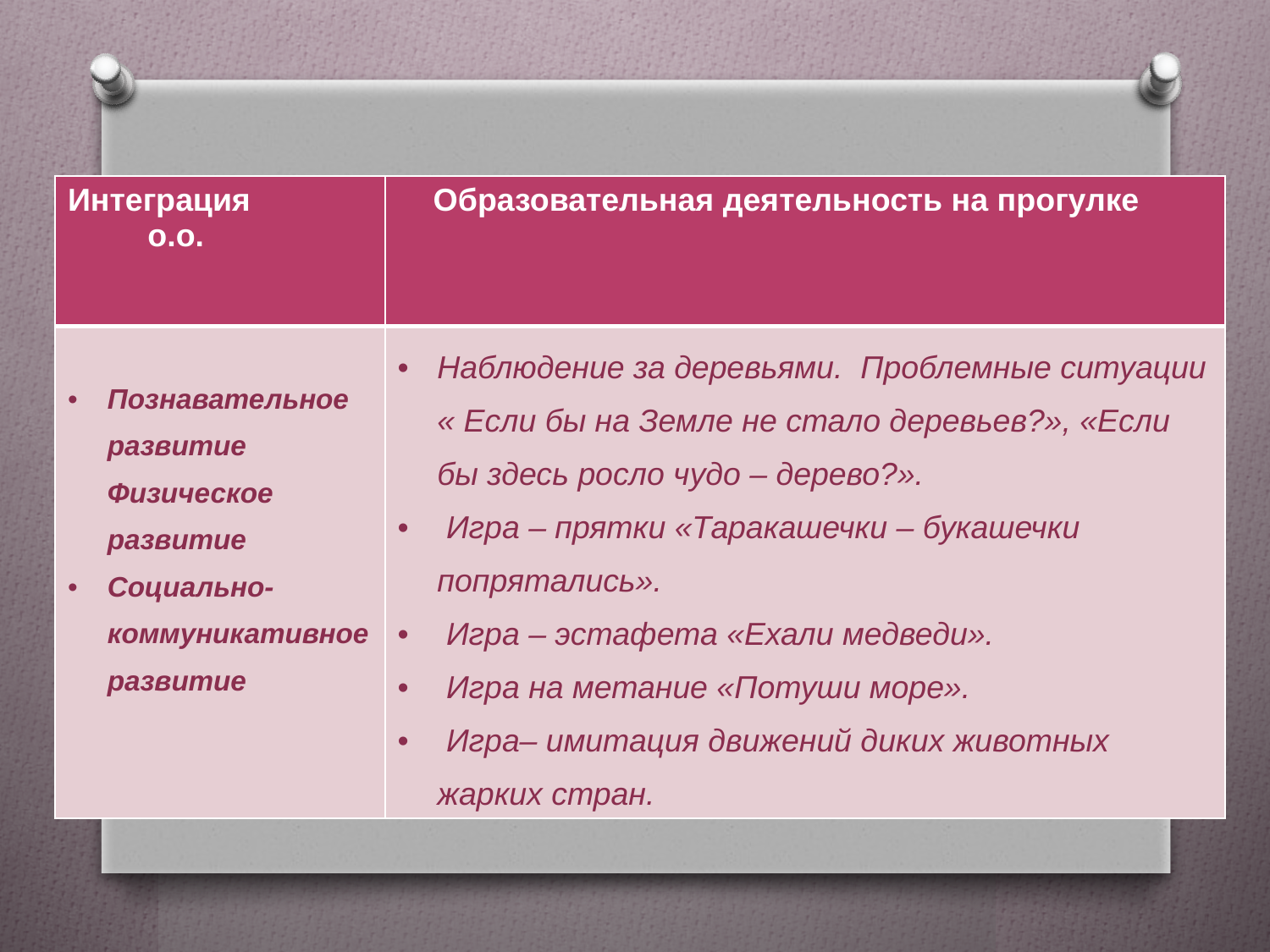

| Интеграция о.о. | Образовательная деятельность на прогулке |
| --- | --- |
| Познавательное развитие Физическое развитие Социально-коммуникативное развитие | Наблюдение за деревьями. Проблемные ситуации « Если бы на Земле не стало деревьев?», «Если бы здесь росло чудо – дерево?». Игра – прятки «Таракашечки – букашечки попрятались». Игра – эстафета «Ехали медведи». Игра на метание «Потуши море». Игра– имитация движений диких животных жарких стран. |